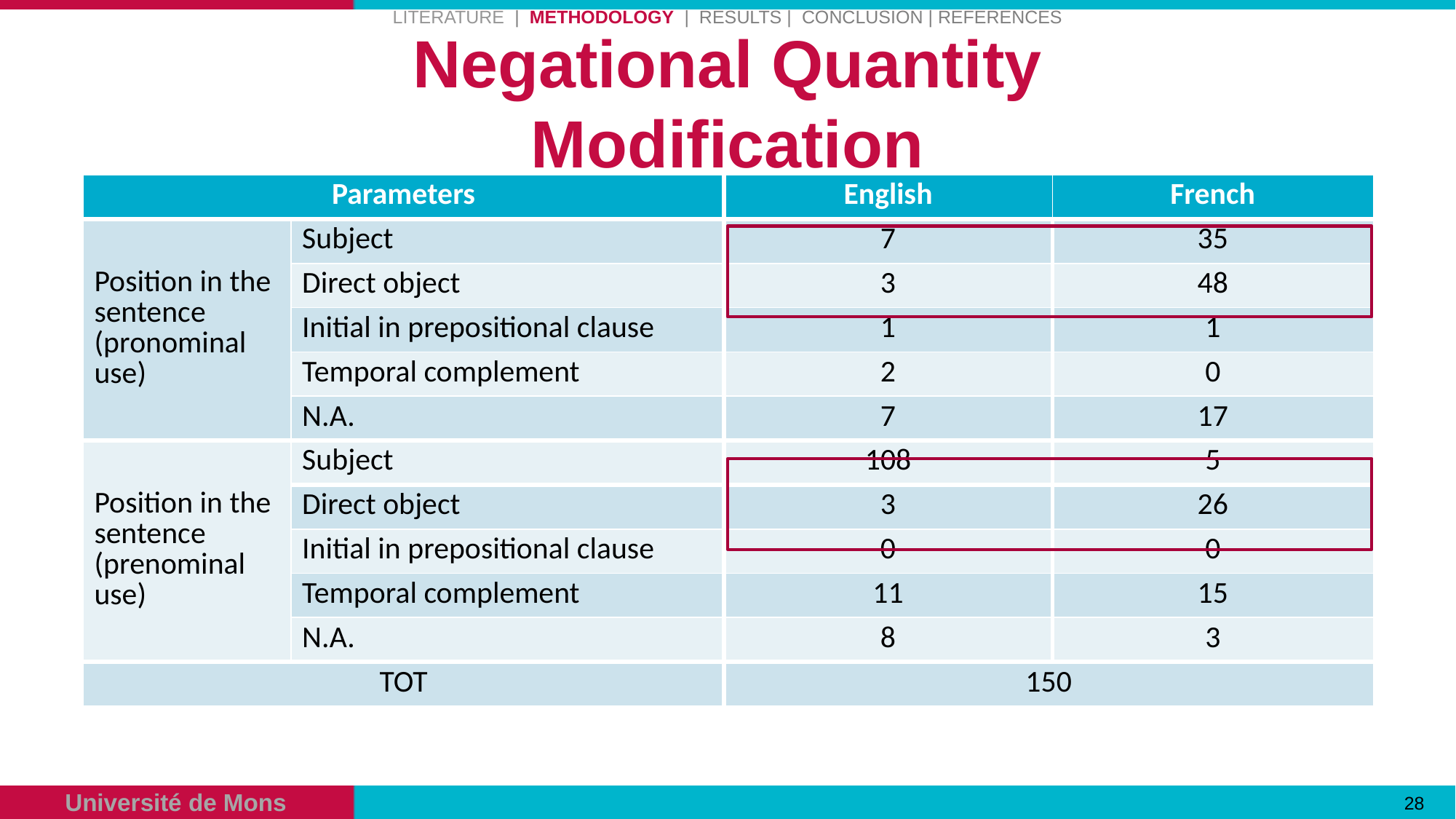

Literature  |  Methodology  |  Results |  Conclusion | References
# Negational Quantity Modification
| Parameters |  | English | French |
| --- | --- | --- | --- |
| Position in the sentence (pronominal use) | Subject | 7 | 35 |
|  | Direct object | 3 | 48 |
|  | Initial in prepositional clause | 1 | 1 |
|  | Temporal complement | 2 | 0 |
|  | N.A. | 7 | 17 |
| Position in the sentence (prenominal use) | Subject | 108 | 5 |
|  | Direct object | 3 | 26 |
|  | Initial in prepositional clause | 0 | 0 |
|  | Temporal complement | 11 | 15 |
|  | N.A. | 8 | 3 |
| TOT |  | 150 |  |

28